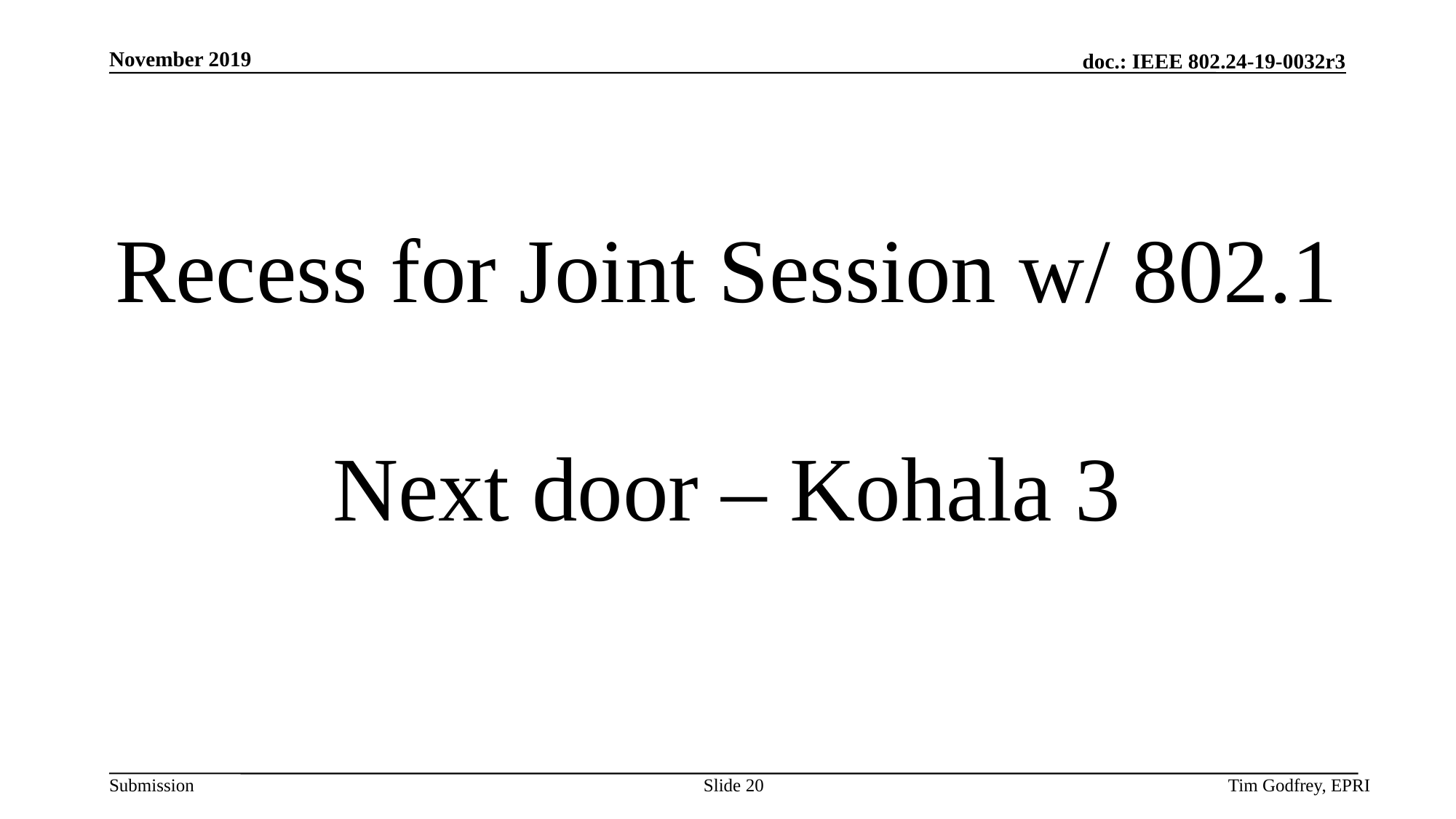

# Recess for Joint Session w/ 802.1 Next door – Kohala 3

Slide 20
Tim Godfrey, EPRI